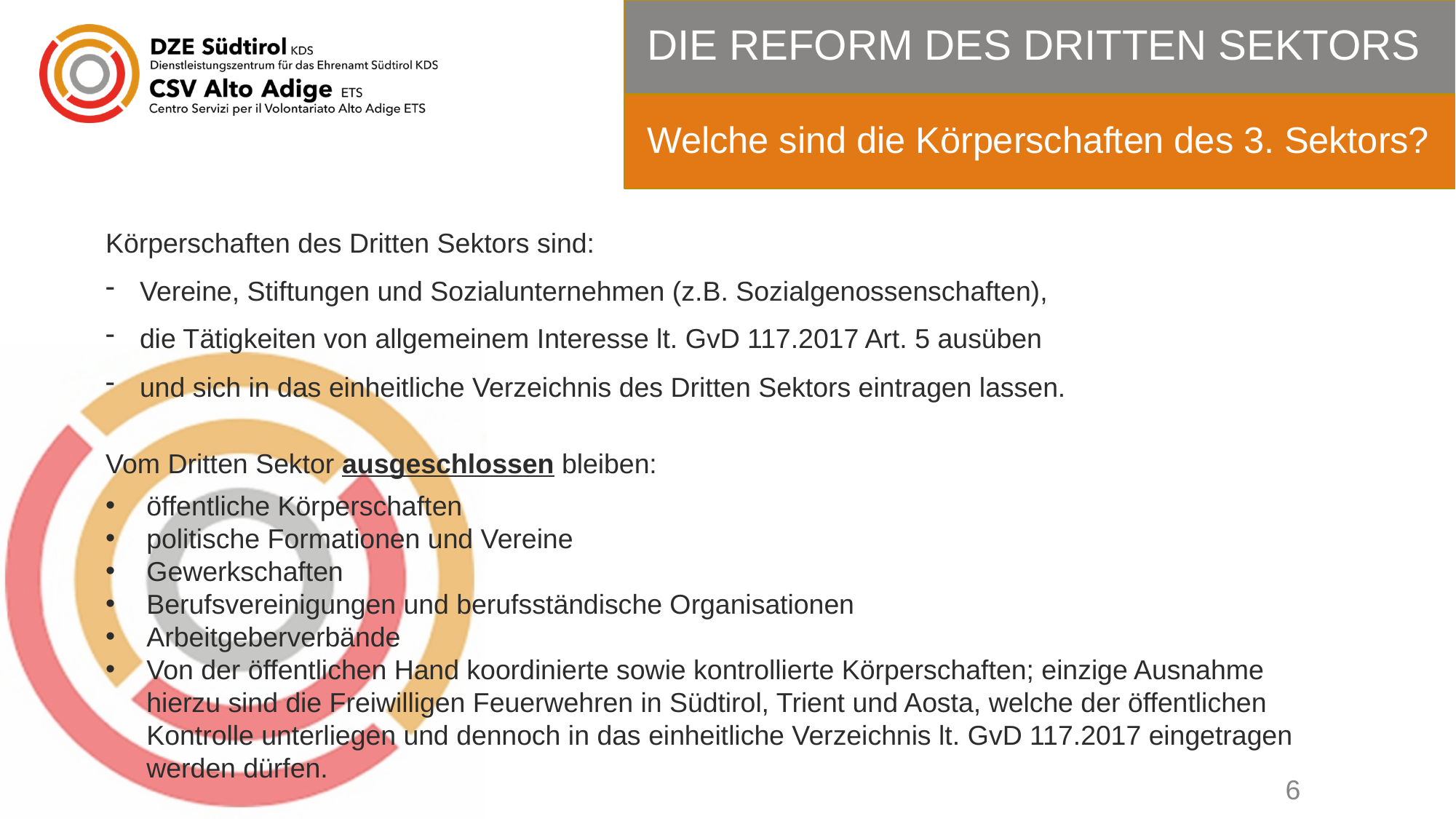

# DIE REFORM DES DRITTEN SEKTORS

Welche sind die Körperschaften des 3. Sektors?
Körperschaften des Dritten Sektors sind:
Vereine, Stiftungen und Sozialunternehmen (z.B. Sozialgenossenschaften),
die Tätigkeiten von allgemeinem Interesse lt. GvD 117.2017 Art. 5 ausüben
und sich in das einheitliche Verzeichnis des Dritten Sektors eintragen lassen.
Vom Dritten Sektor ausgeschlossen bleiben:
öffentliche Körperschaften
politische Formationen und Vereine
Gewerkschaften
Berufsvereinigungen und berufsständische Organisationen
Arbeitgeberverbände
Von der öffentlichen Hand koordinierte sowie kontrollierte Körperschaften; einzige Ausnahme hierzu sind die Freiwilligen Feuerwehren in Südtirol, Trient und Aosta, welche der öffentlichen Kontrolle unterliegen und dennoch in das einheitliche Verzeichnis lt. GvD 117.2017 eingetragen werden dürfen.